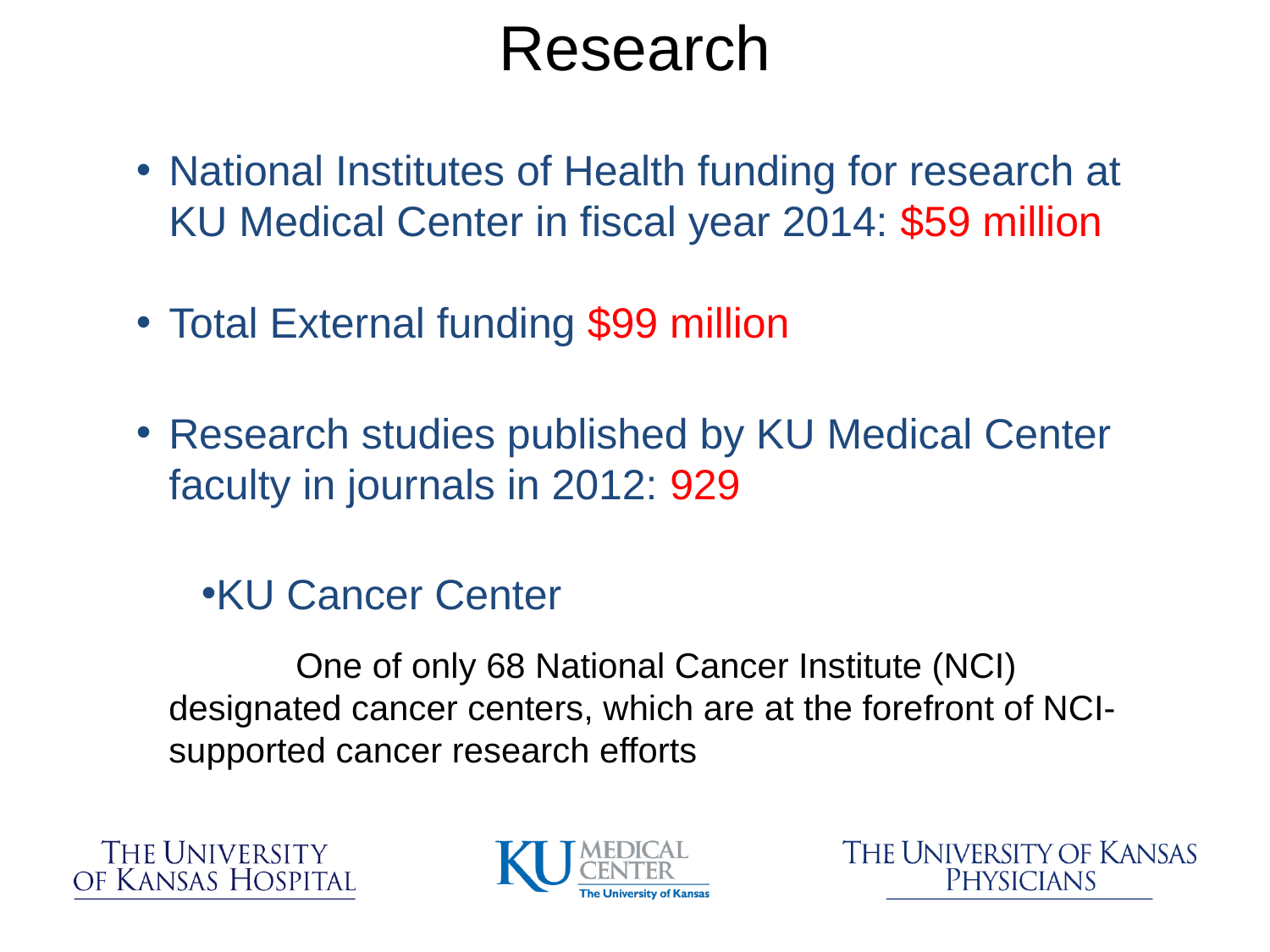

Research
National Institutes of Health funding for research at KU Medical Center in fiscal year 2014: $59 million

Total External funding $99 million

Research studies published by KU Medical Center faculty in journals in 2012: 929

KU Cancer Center

	One of only 68 National Cancer Institute (NCI) designated cancer centers, which are at the forefront of NCI-supported cancer research efforts